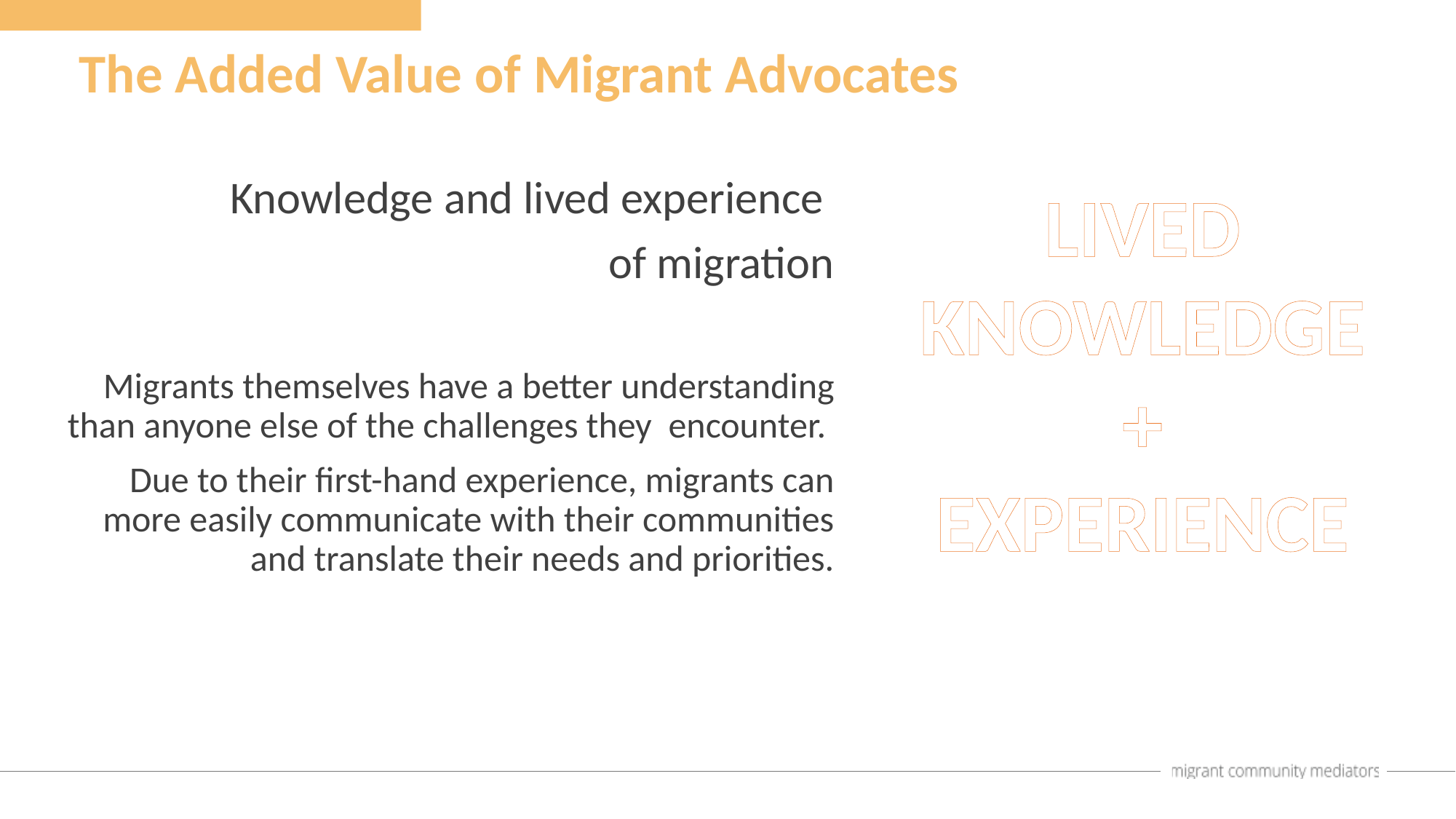

The Added Value of Migrant Advocates
Knowledge and lived experience
of migration

Migrants themselves have a better understanding than anyone else of the challenges they  encounter.
Due to their first-hand experience, migrants can more easily communicate with their communities and translate their needs and priorities.
LIVED
KNOWLEDGE
+
EXPERIENCE